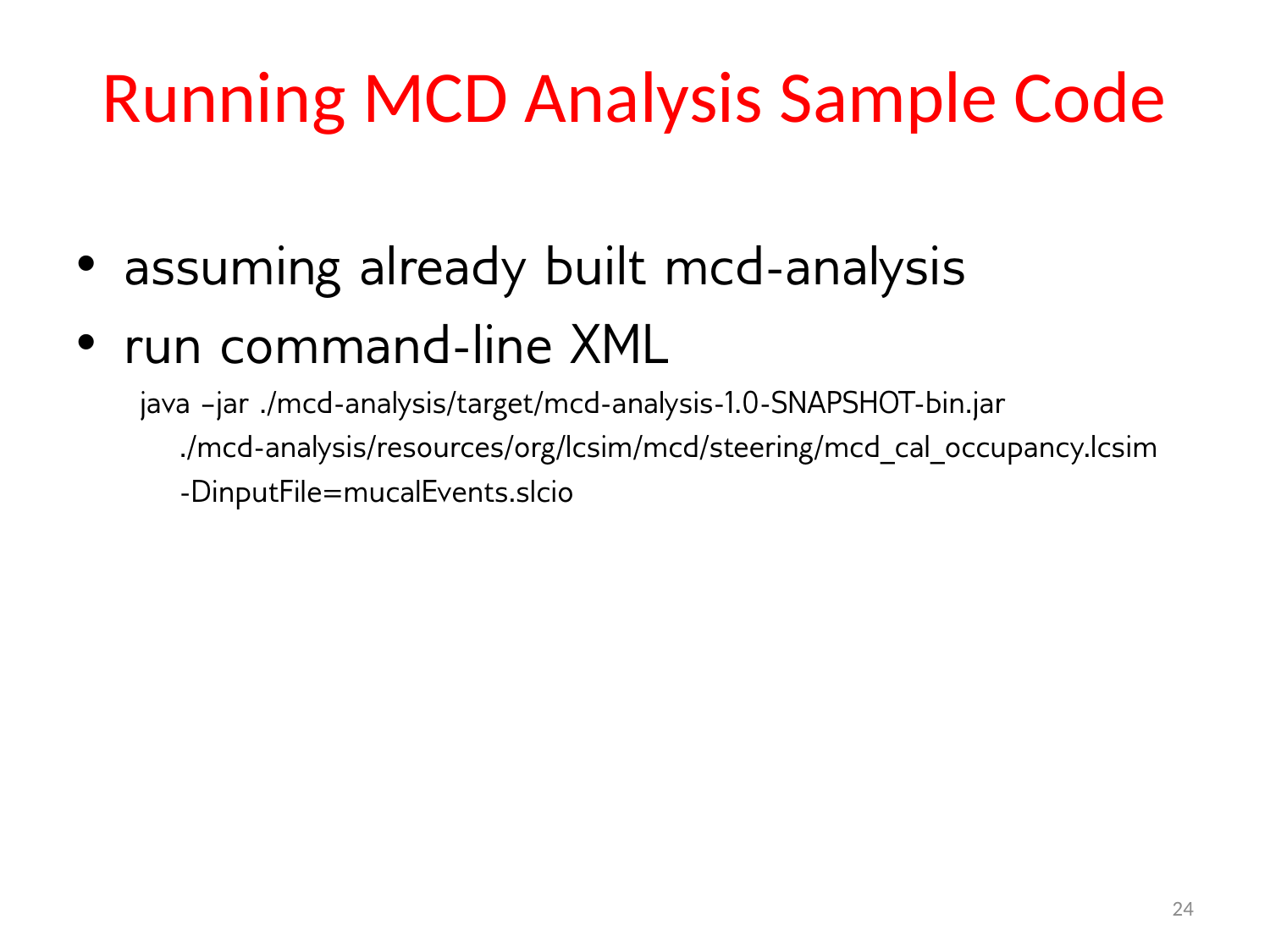

# Running MCD Analysis Sample Code
assuming already built mcd-analysis
run command-line XML
java –jar ./mcd-analysis/target/mcd-analysis-1.0-SNAPSHOT-bin.jar
	./mcd-analysis/resources/org/lcsim/mcd/steering/mcd_cal_occupancy.lcsim
	-DinputFile=mucalEvents.slcio

24